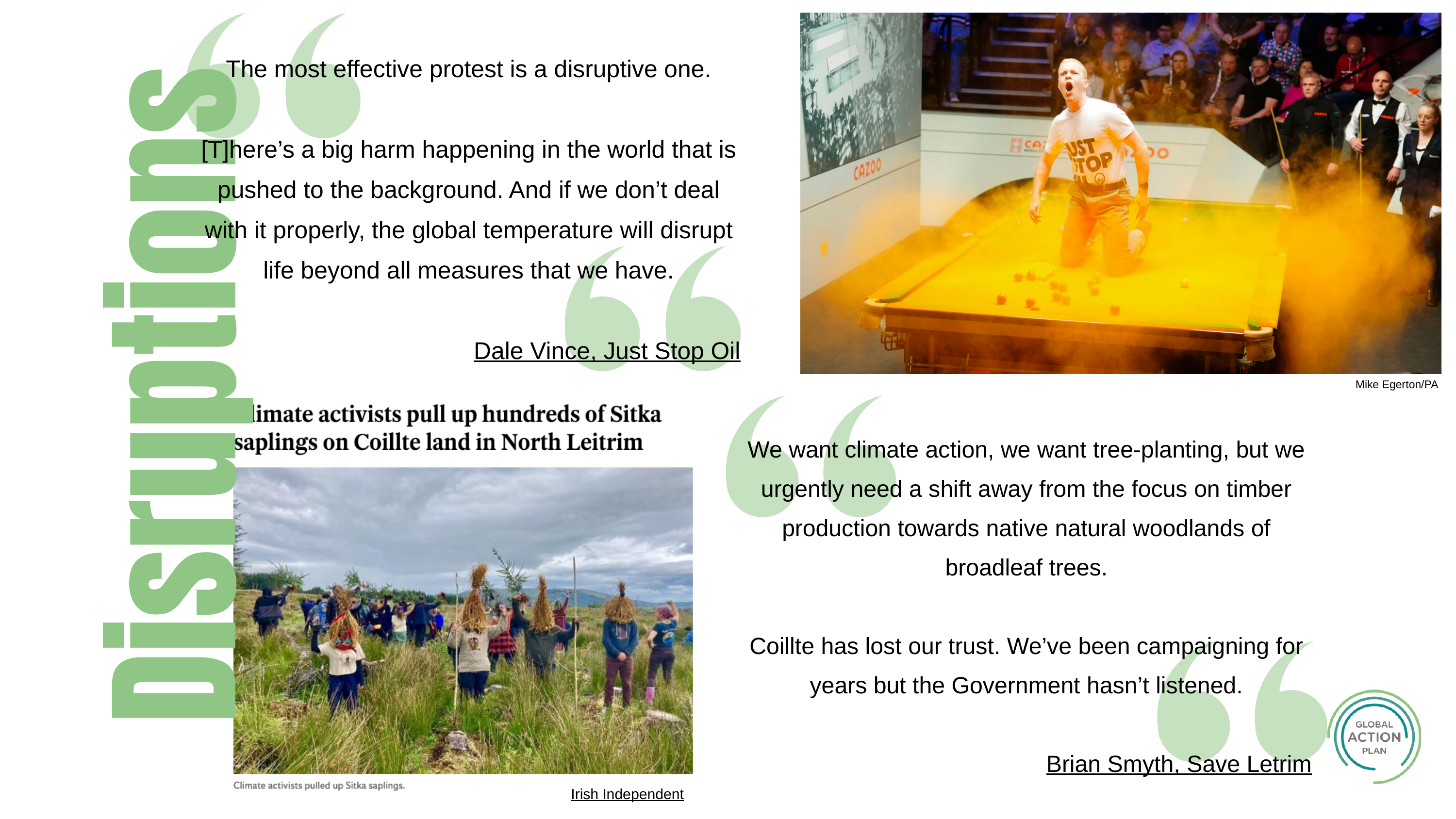

The most effective protest is a disruptive one.

[T]here’s a big harm happening in the world that is pushed to the background. And if we don’t deal with it properly, the global temperature will disrupt life beyond all measures that we have.

Dale Vince, Just Stop Oil

Disruptions
Mike Egerton/PA

We want climate action, we want tree-planting, but we urgently need a shift away from the focus on timber production towards native natural woodlands of broadleaf trees.

Coillte has lost our trust. We’ve been campaigning for years but the Government hasn’t listened.

Brian Smyth, Save Letrim

Irish Independent